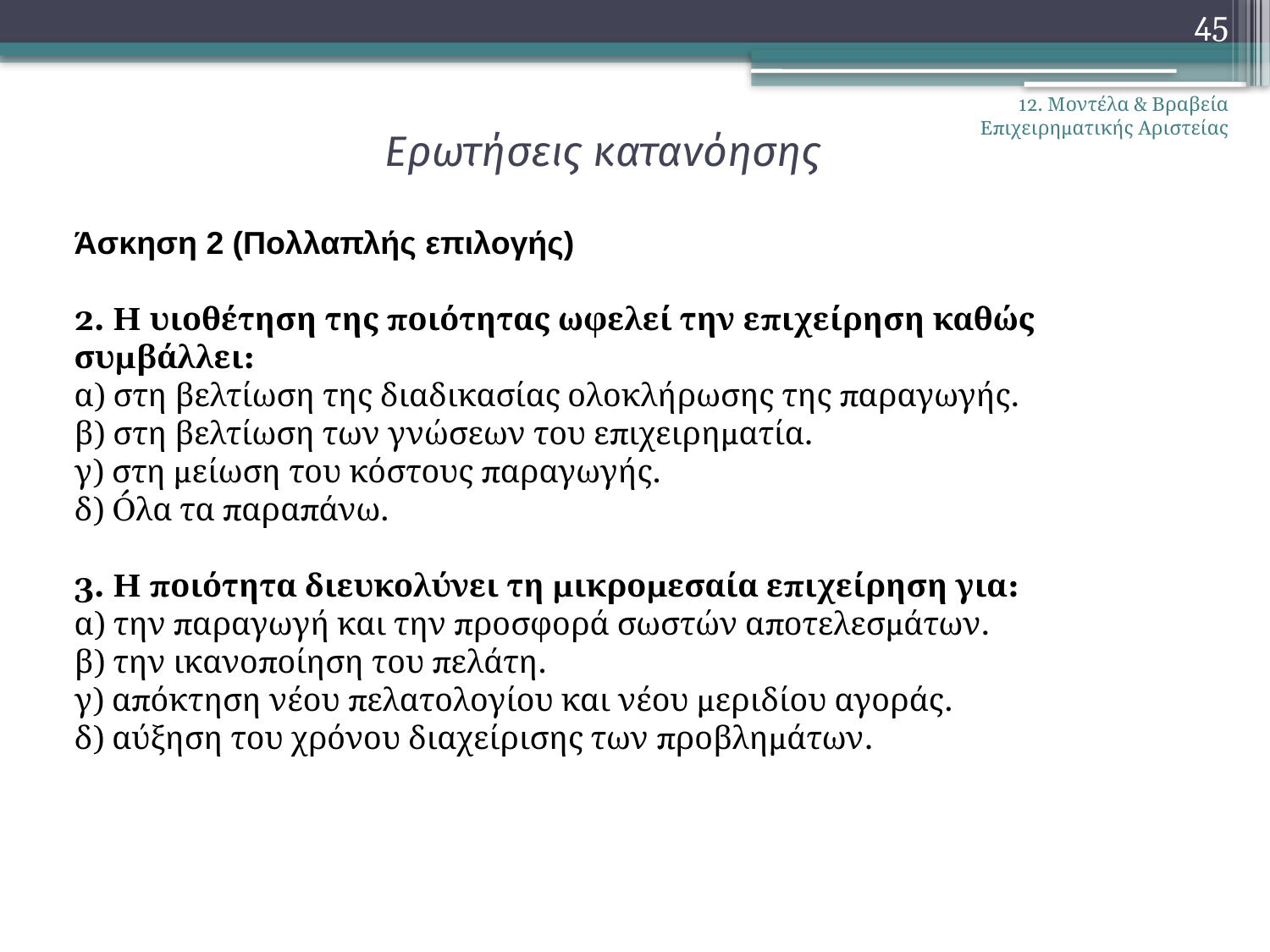

45
12. Μοντέλα & Βραβεία Επιχειρηματικής Αριστείας
# Ερωτήσεις κατανόησης
Άσκηση 2 (Πολλαπλής επιλογής)

2. Η υιοθέτηση της ποιότητας ωφελεί την επιχείρηση καθώς συμβάλλει:
α) στη βελτίωση της διαδικασίας ολοκλήρωσης της παραγωγής.
β) στη βελτίωση των γνώσεων του επιχειρηματία.
γ) στη μείωση του κόστους παραγωγής.
δ) Όλα τα παραπάνω.

3. Η ποιότητα διευκολύνει τη μικρομεσαία επιχείρηση για:
α) την παραγωγή και την προσφορά σωστών αποτελεσμάτων.
β) την ικανοποίηση του πελάτη.
γ) απόκτηση νέου πελατολογίου και νέου μεριδίου αγοράς.
δ) αύξηση του χρόνου διαχείρισης των προβλημάτων.